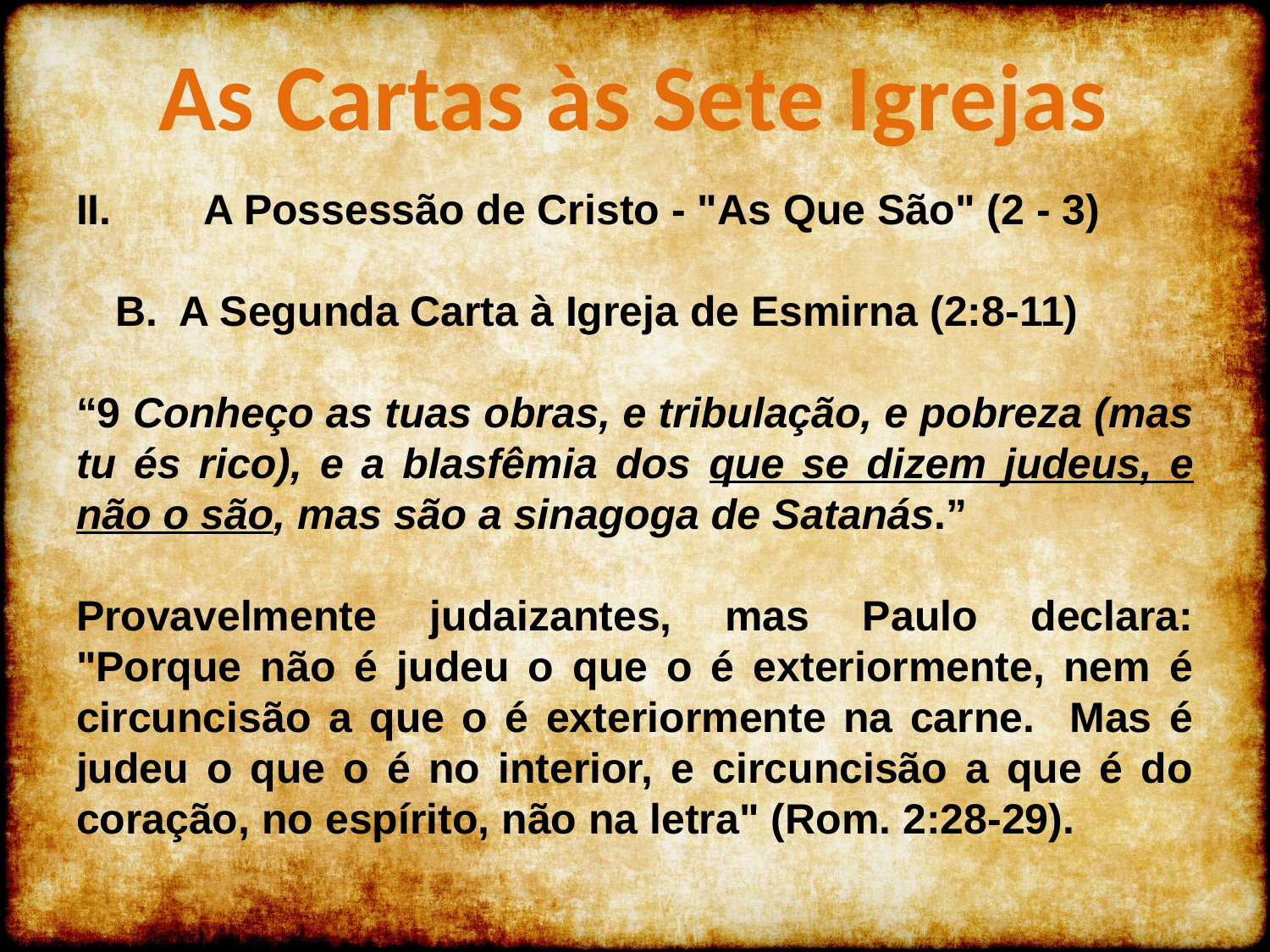

As Cartas às Sete Igrejas
II.	A Possessão de Cristo - "As Que São" (2 - 3)

A Segunda Carta à Igreja de Esmirna (2:8-11)

“9 Conheço as tuas obras, e tribulação, e pobreza (mas tu és rico), e a blasfêmia dos que se dizem judeus, e não o são, mas são a sinagoga de Satanás.”

Provavelmente judaizantes, mas Paulo declara: "Porque não é judeu o que o é exteriormente, nem é circuncisão a que o é exteriormente na carne.  Mas é judeu o que o é no interior, e circuncisão a que é do coração, no espírito, não na letra" (Rom. 2:28-29).